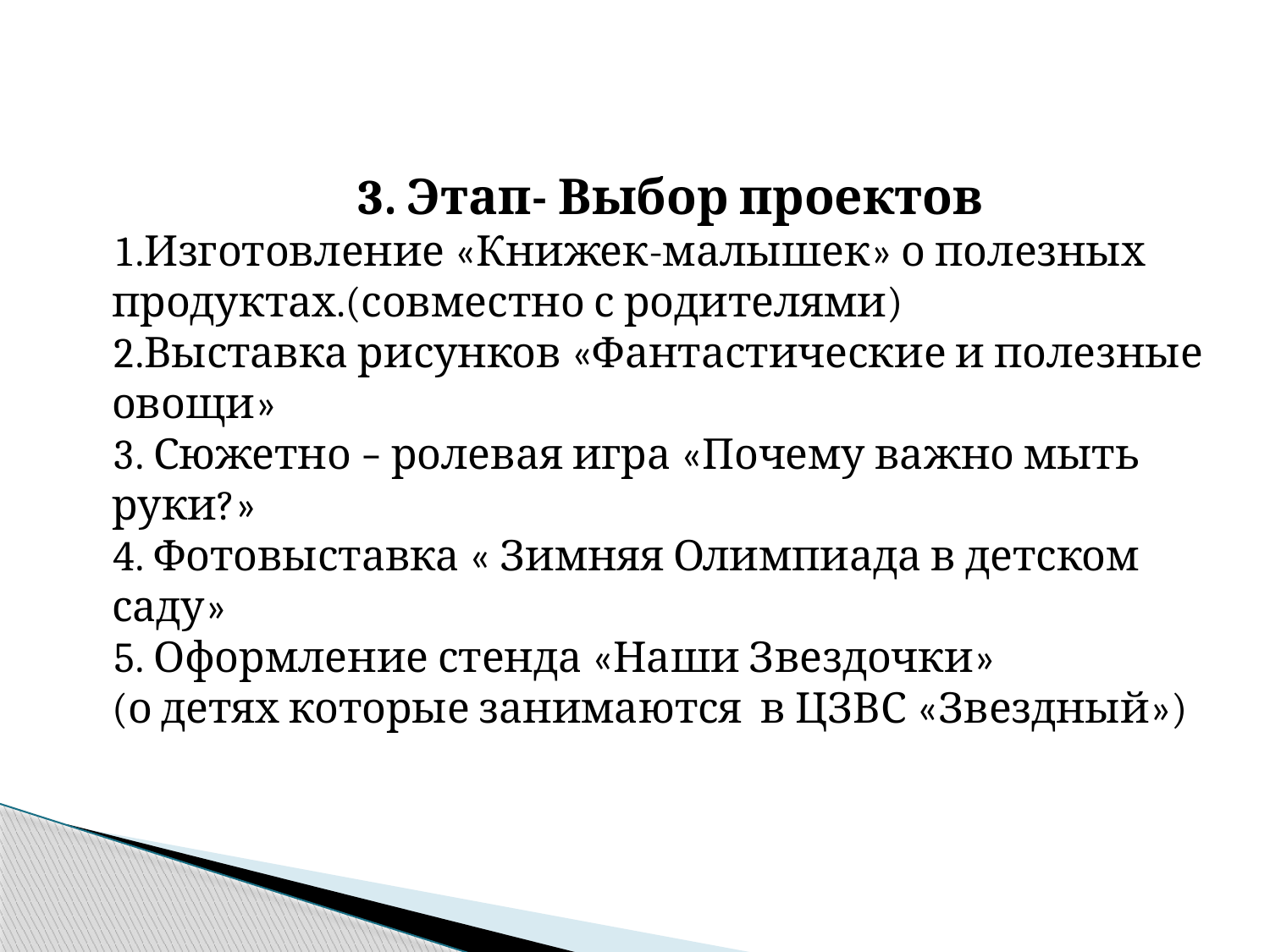

3. Этап- Выбор проектов
1.Изготовление «Книжек-малышек» о полезных продуктах.(совместно с родителями)
2.Выставка рисунков «Фантастические и полезные овощи»
3. Сюжетно – ролевая игра «Почему важно мыть руки?»
4. Фотовыставка « Зимняя Олимпиада в детском саду»
5. Оформление стенда «Наши Звездочки»
(о детях которые занимаются  в ЦЗВС «Звездный»)